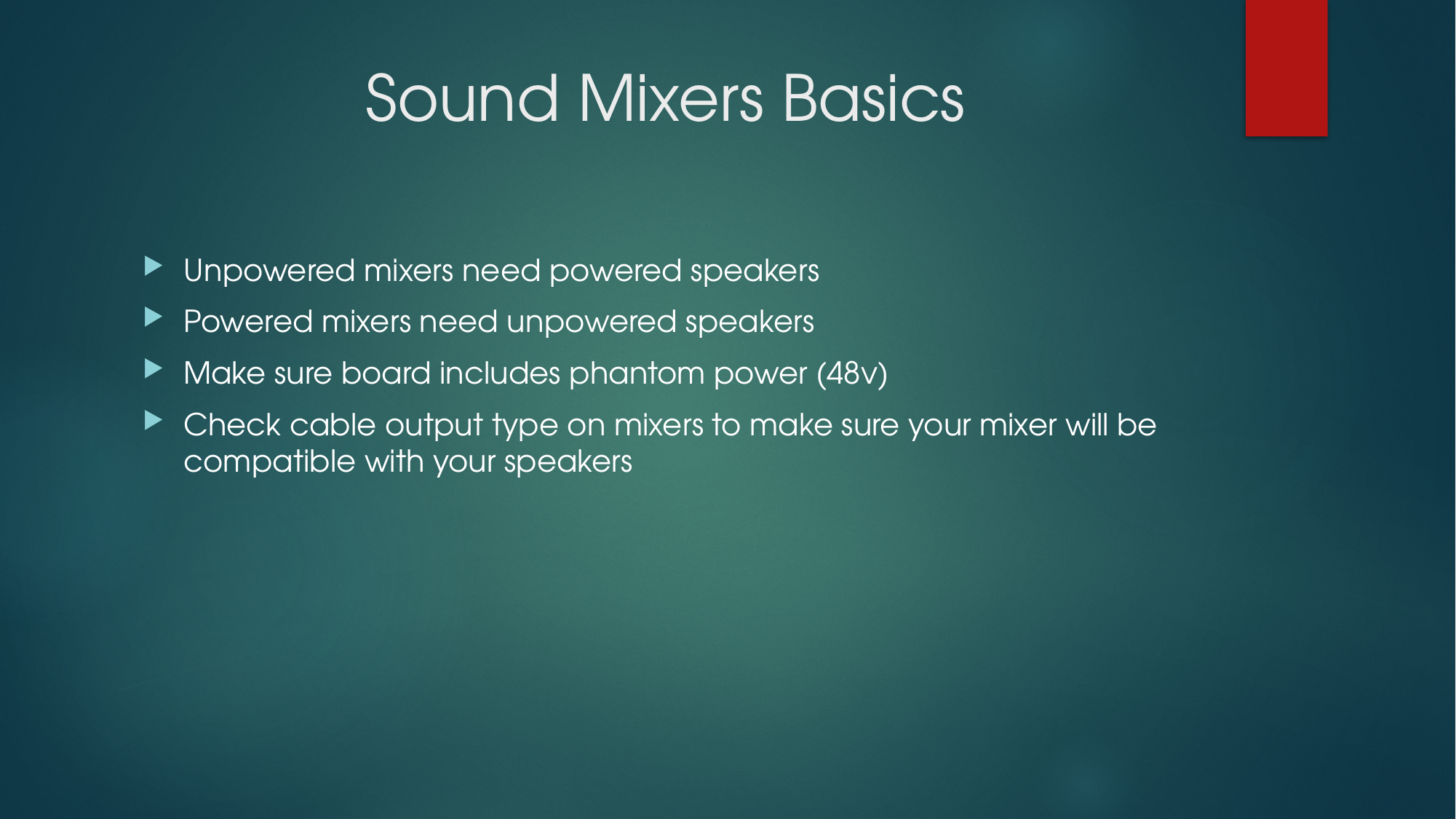

# Sound Mixers Basics
Unpowered mixers need powered speakers
Powered mixers need unpowered speakers
Make sure board includes phantom power (48v)
Check cable output type on mixers to make sure your mixer will be compatible with your speakers